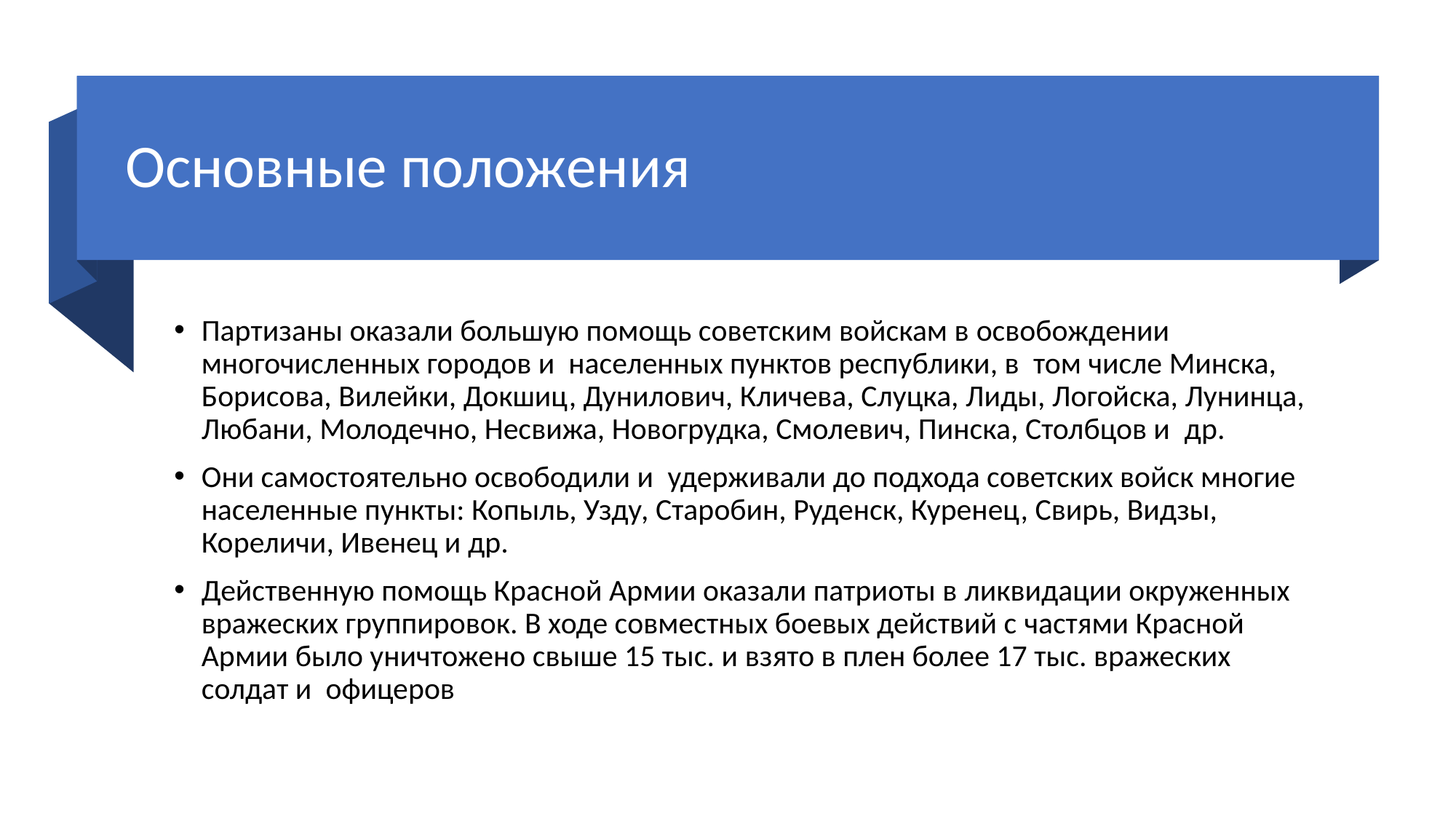

# Основные положения

Партизаны оказали большую помощь советским войскам в освобождении многочисленных городов и  населенных пунктов республики, в  том числе Минска, Борисова, Вилейки, Докшиц, Дунилович, Кличева, Слуцка, Лиды, Логойска, Лунинца, Любани, Молодечно, Несвижа, Новогрудка, Смолевич, Пинска, Столбцов и  др.
Они самостоятельно освободили и  удерживали до подхода советских войск многие населенные пункты: Копыль, Узду, Старобин, Руденск, Куренец, Свирь, Видзы, Кореличи, Ивенец и др.
Действенную помощь Красной Армии оказали патриоты в ликвидации окруженных вражеских группировок. В ходе совместных боевых действий с частями Красной Армии было уничтожено свыше 15 тыс. и взято в плен более 17 тыс. вражеских солдат и  офицеров